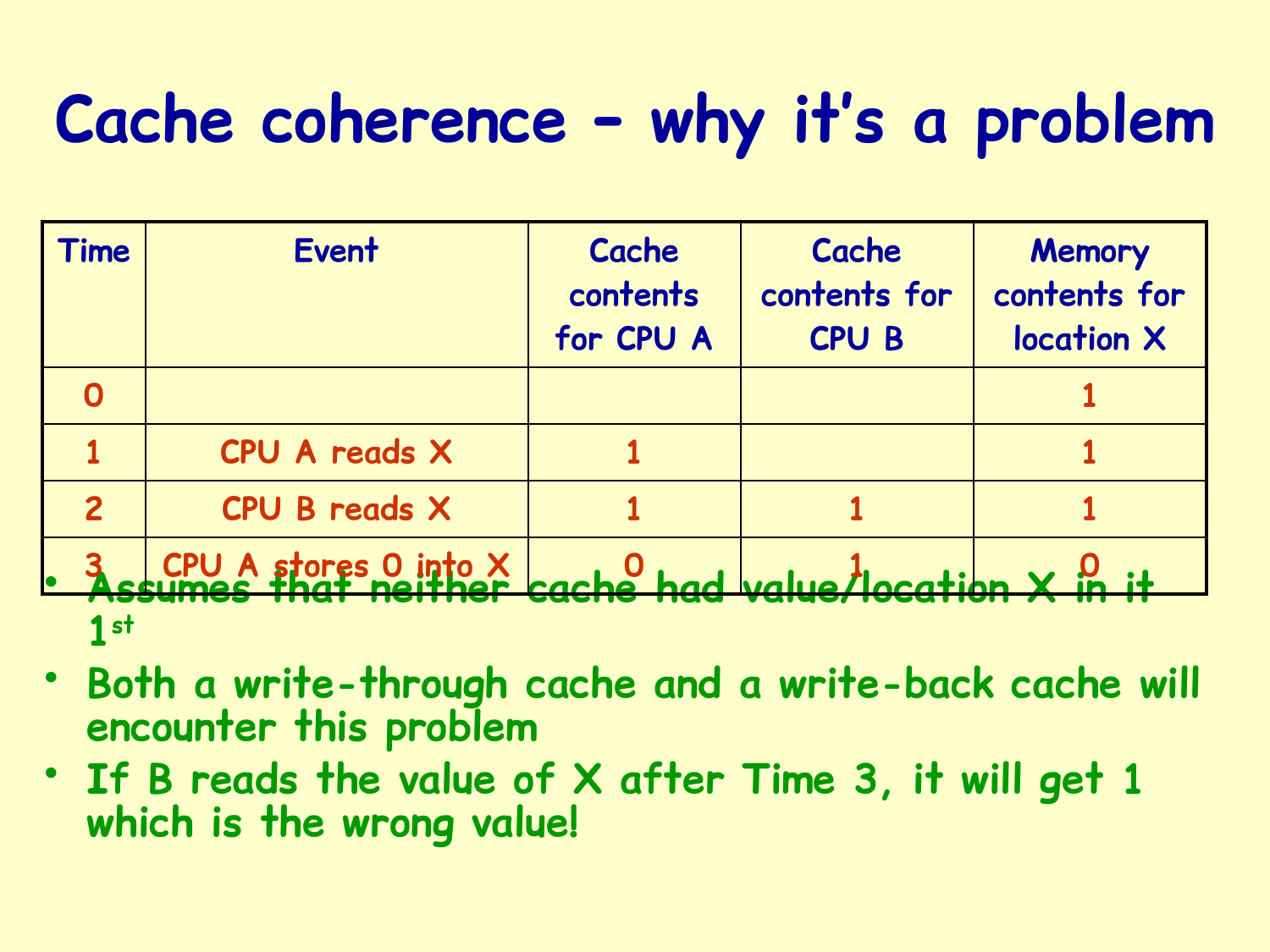

# Cache coherence – why it’s a problem
| Time | Event | Cache contents for CPU A | Cache contents for CPU B | Memory contents for location X |
| --- | --- | --- | --- | --- |
| 0 |  |  |  | 1 |
| 1 | CPU A reads X | 1 |  | 1 |
| 2 | CPU B reads X | 1 | 1 | 1 |
| 3 | CPU A stores 0 into X | 0 | 1 | 0 |
Assumes that neither cache had value/location X in it 1st
Both a write-through cache and a write-back cache will encounter this problem
If B reads the value of X after Time 3, it will get 1 which is the wrong value!